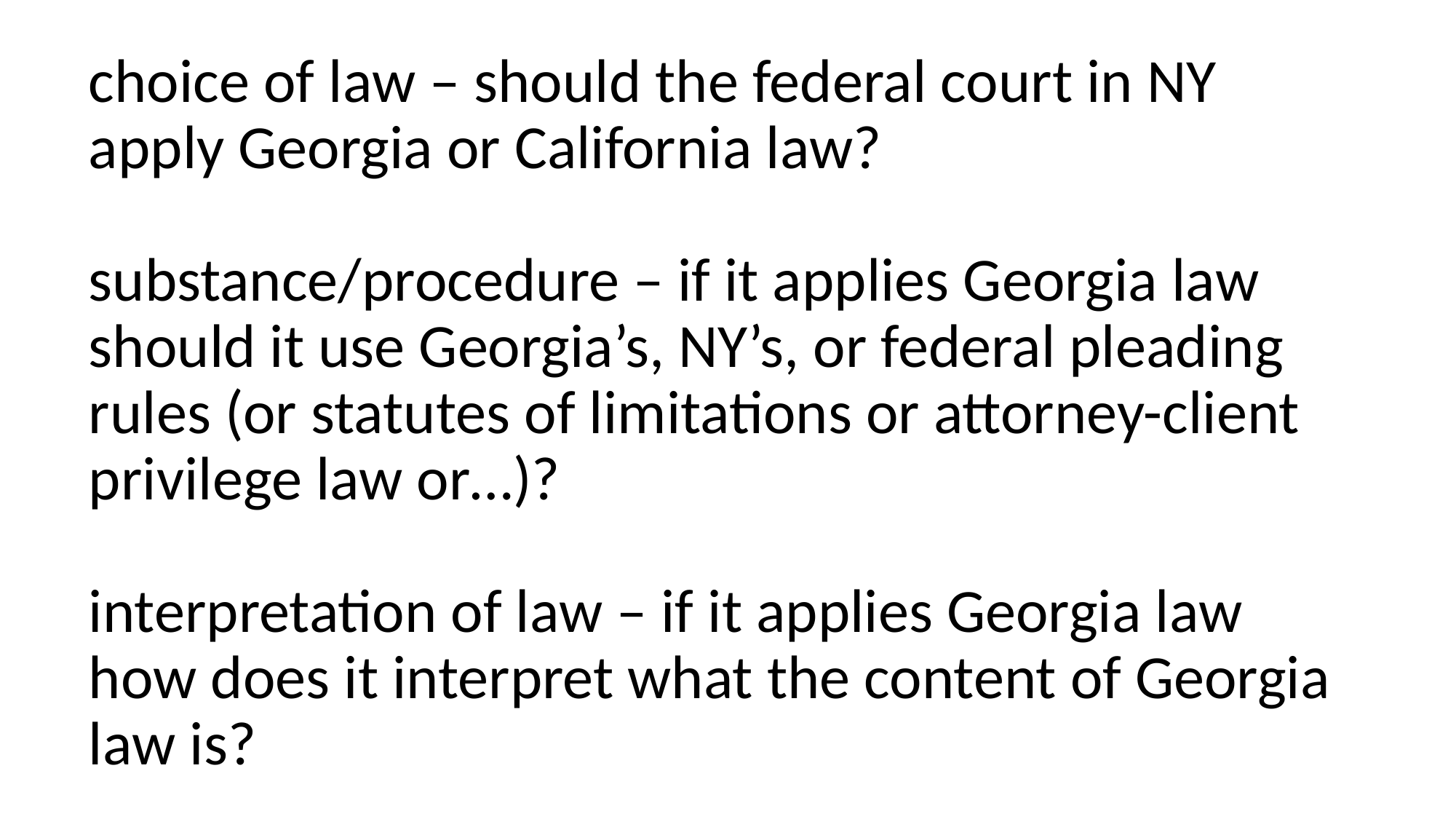

# choice of law – should the federal court in NY apply Georgia or California law? substance/procedure – if it applies Georgia law should it use Georgia’s, NY’s, or federal pleading rules (or statutes of limitations or attorney-client privilege law or…)? interpretation of law – if it applies Georgia law how does it interpret what the content of Georgia law is?